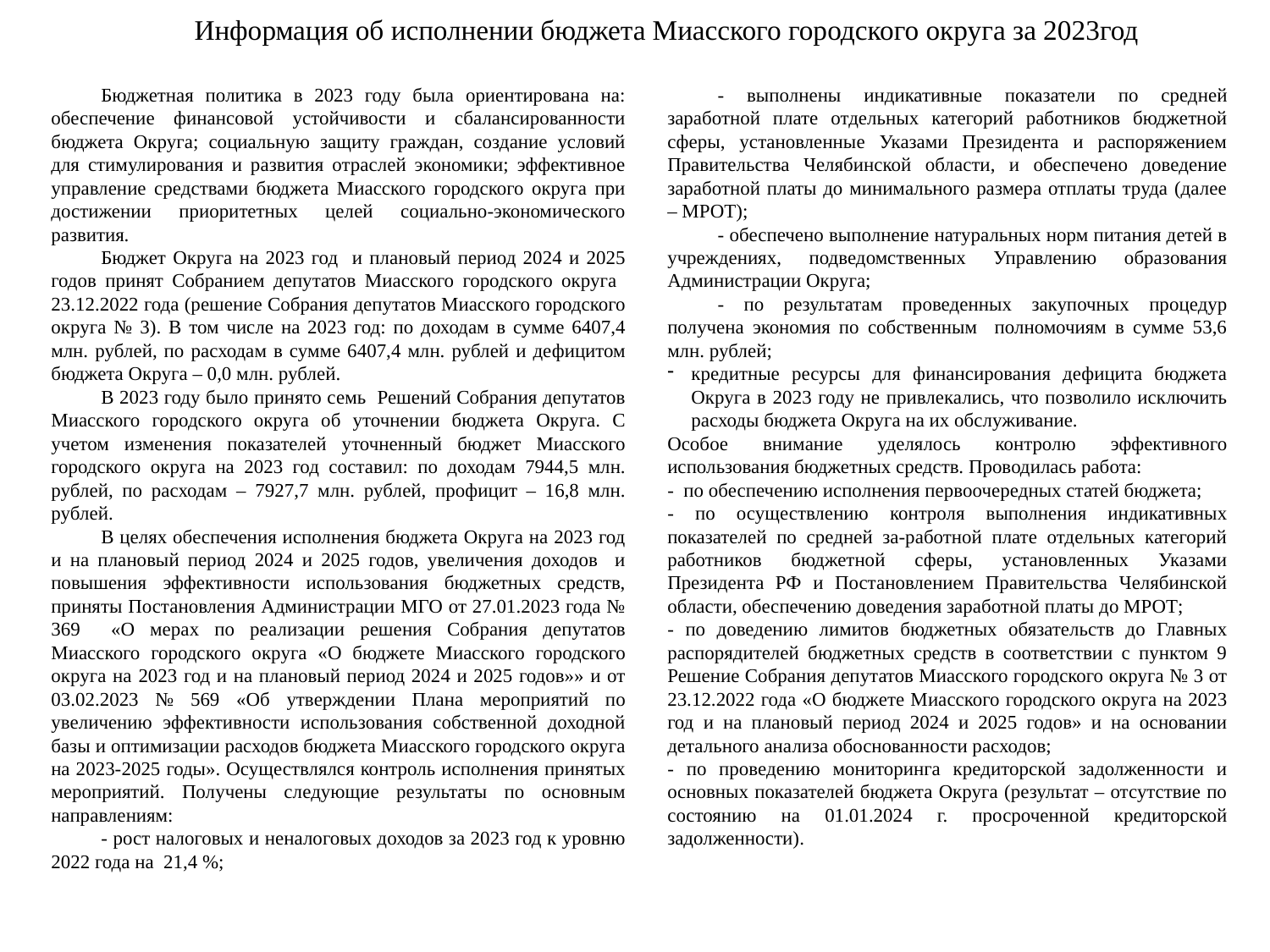

Информация об исполнении бюджета Миасского городского округа за 2023год
Бюджетная политика в 2023 году была ориентирована на: обеспечение финансовой устойчивости и сбалансированности бюджета Округа; социальную защиту граждан, создание условий для стимулирования и развития отраслей экономики; эффективное управление средствами бюджета Миасского городского округа при достижении приоритетных целей социально-экономического развития.
Бюджет Округа на 2023 год  и плановый период 2024 и 2025 годов принят Собранием депутатов Миасского городского округа  23.12.2022 года (решение Собрания депутатов Миасского городского округа № 3). В том числе на 2023 год: по доходам в сумме 6407,4 млн. рублей, по расходам в сумме 6407,4 млн. рублей и дефицитом бюджета Округа – 0,0 млн. рублей.
В 2023 году было принято семь  Решений Собрания депутатов Миасского городского округа об уточнении бюджета Округа. С учетом изменения показателей уточненный бюджет Миасского городского округа на 2023 год составил: по доходам 7944,5 млн. рублей, по расходам – 7927,7 млн. рублей, профицит – 16,8 млн. рублей.
В целях обеспечения исполнения бюджета Округа на 2023 год и на плановый период 2024 и 2025 годов, увеличения доходов  и повышения эффективности использования бюджетных средств, приняты Постановления Администрации МГО от 27.01.2023 года № 369  «О мерах по реализации решения Собрания депутатов Миасского городского округа «О бюджете Миасского городского округа на 2023 год и на плановый период 2024 и 2025 годов»» и от 03.02.2023 № 569 «Об утверждении Плана мероприятий по увеличению эффективности использования собственной доходной базы и оптимизации расходов бюджета Миасского городского округа на 2023-2025 годы». Осуществлялся контроль исполнения принятых мероприятий. Получены следующие результаты по основным направлениям:
- рост налоговых и неналоговых доходов за 2023 год к уровню 2022 года на  21,4 %;

- выполнены индикативные показатели по средней заработной плате отдельных категорий работников бюджетной сферы, установленные Указами Президента и распоряжением Правительства Челябинской области, и обеспечено доведение заработной платы до минимального размера отплаты труда (далее – МРОТ);
- обеспечено выполнение натуральных норм питания детей в учреждениях, подведомственных Управлению образования Администрации Округа;
- по результатам проведенных закупочных процедур получена экономия по собственным  полномочиям в сумме 53,6 млн. рублей;
кредитные ресурсы для финансирования дефицита бюджета Округа в 2023 году не привлекались, что позволило исключить расходы бюджета Округа на их обслуживание.
Особое внимание уделялось контролю эффективного использования бюджетных средств. Проводилась работа:
-  по обеспечению исполнения первоочередных статей бюджета;
- по осуществлению контроля выполнения индикативных показателей по средней за-работной плате отдельных категорий работников бюджетной сферы, установленных Указами Президента РФ и Постановлением Правительства Челябинской области, обеспечению доведения заработной платы до МРОТ;
- по доведению лимитов бюджетных обязательств до Главных распорядителей бюджетных средств в соответствии с пунктом 9 Решение Собрания депутатов Миасского городского округа № 3 от 23.12.2022 года «О бюджете Миасского городского округа на 2023 год и на плановый период 2024 и 2025 годов» и на основании детального анализа обоснованности расходов;
- по проведению мониторинга кредиторской задолженности и основных показателей бюджета Округа (результат – отсутствие по состоянию на 01.01.2024 г. просроченной кредиторской задолженности).